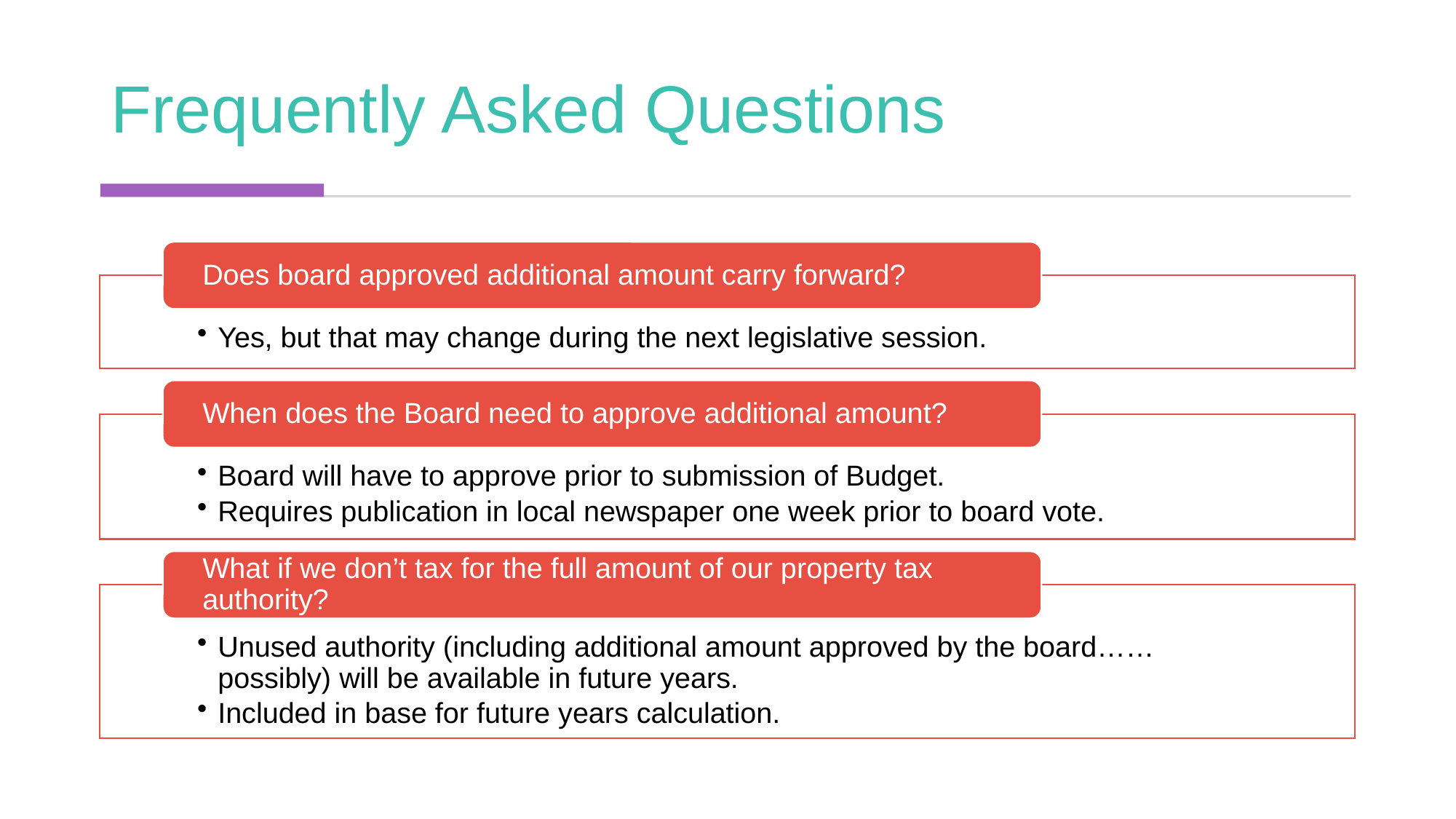

# Frequently Asked Questions

Yes, but that may change during the next legislative session.
Does board approved additional amount carry forward?
Board will have to approve prior to submission of Budget.
Requires publication in local newspaper one week prior to board vote.
When does the Board need to approve additional amount?
Unused authority (including additional amount approved by the board……possibly) will be available in future years.
Included in base for future years calculation.
What if we don’t tax for the full amount of our property tax authority?